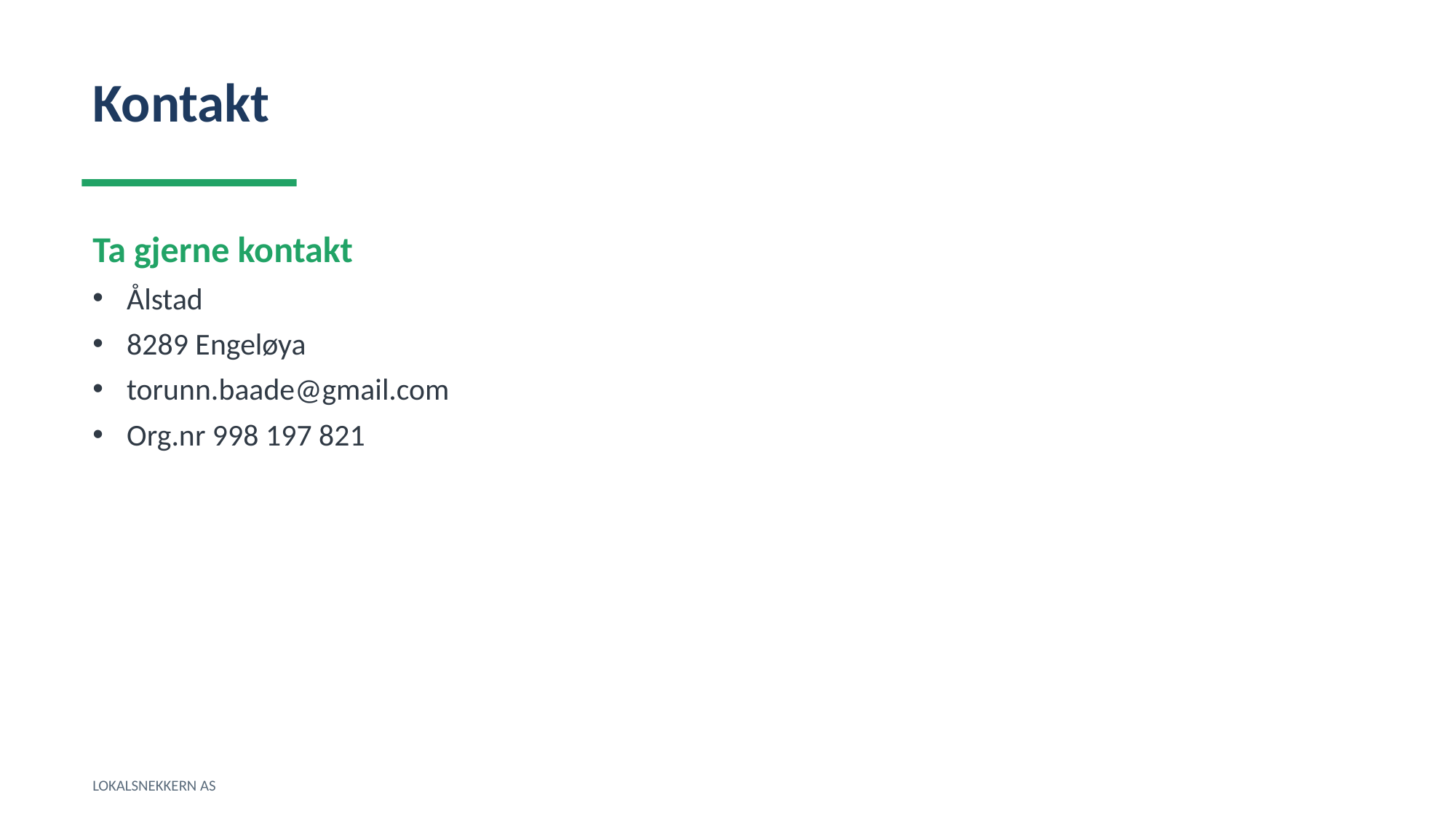

Kontakt

Ta gjerne kontakt
Ålstad
8289 Engeløya
torunn.baade@gmail.com
Org.nr 998 197 821
LOKALSNEKKERN AS